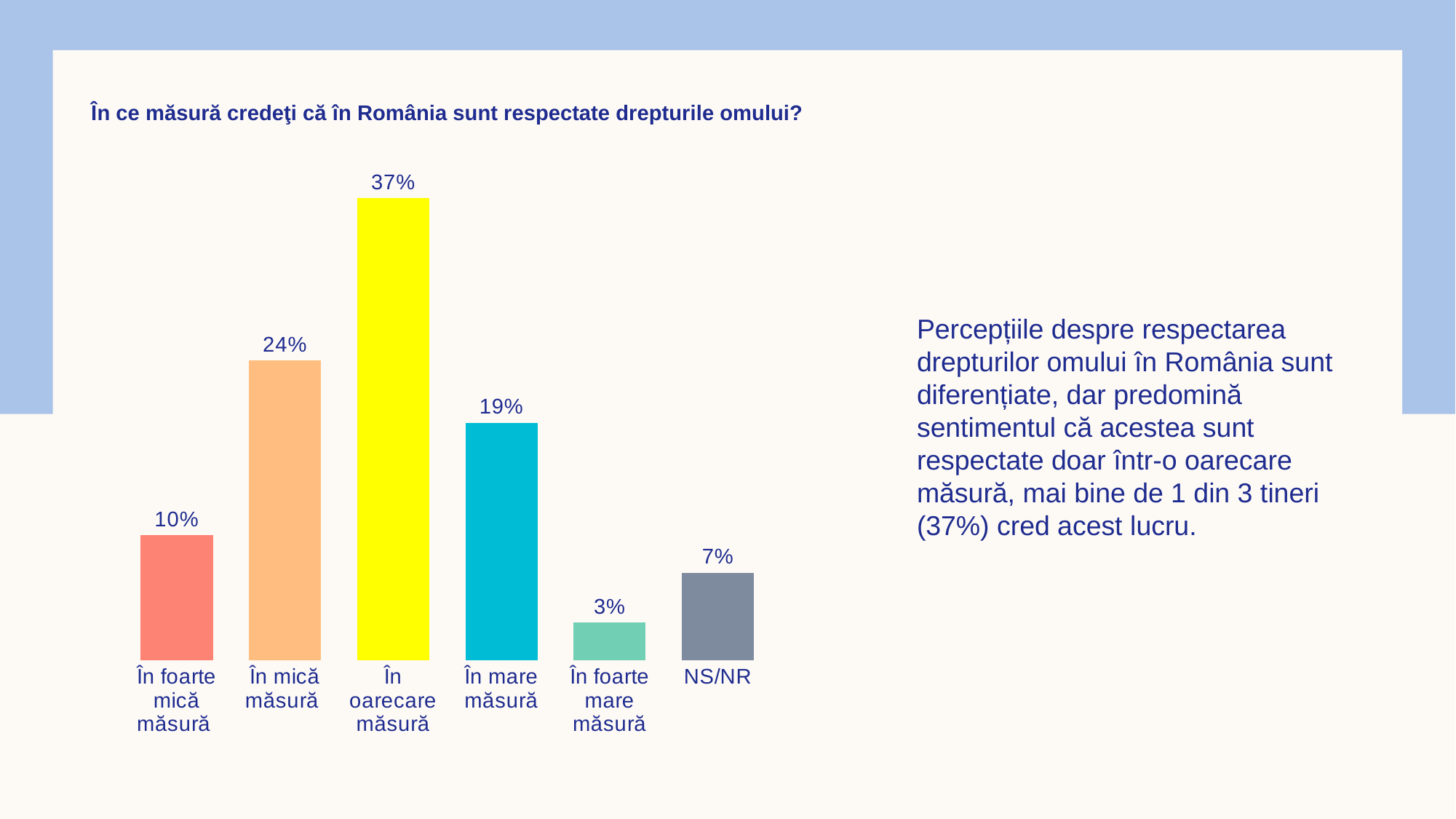

În ce măsură credeţi că în România sunt respectate drepturile omului?

### Chart

| Category | Series 1 |
|---|---|
| În foarte mică măsură  | 0.1 |
| În mică măsură  | 0.24 |
| În oarecare măsură | 0.37 |
| În mare măsură | 0.19 |
| În foarte mare măsură | 0.03 |
| NS/NR | 0.07 |
Percepțiile despre respectarea drepturilor omului în România sunt diferențiate, dar predomină sentimentul că acestea sunt respectate doar într-o oarecare măsură, mai bine de 1 din 3 tineri (37%) cred acest lucru.